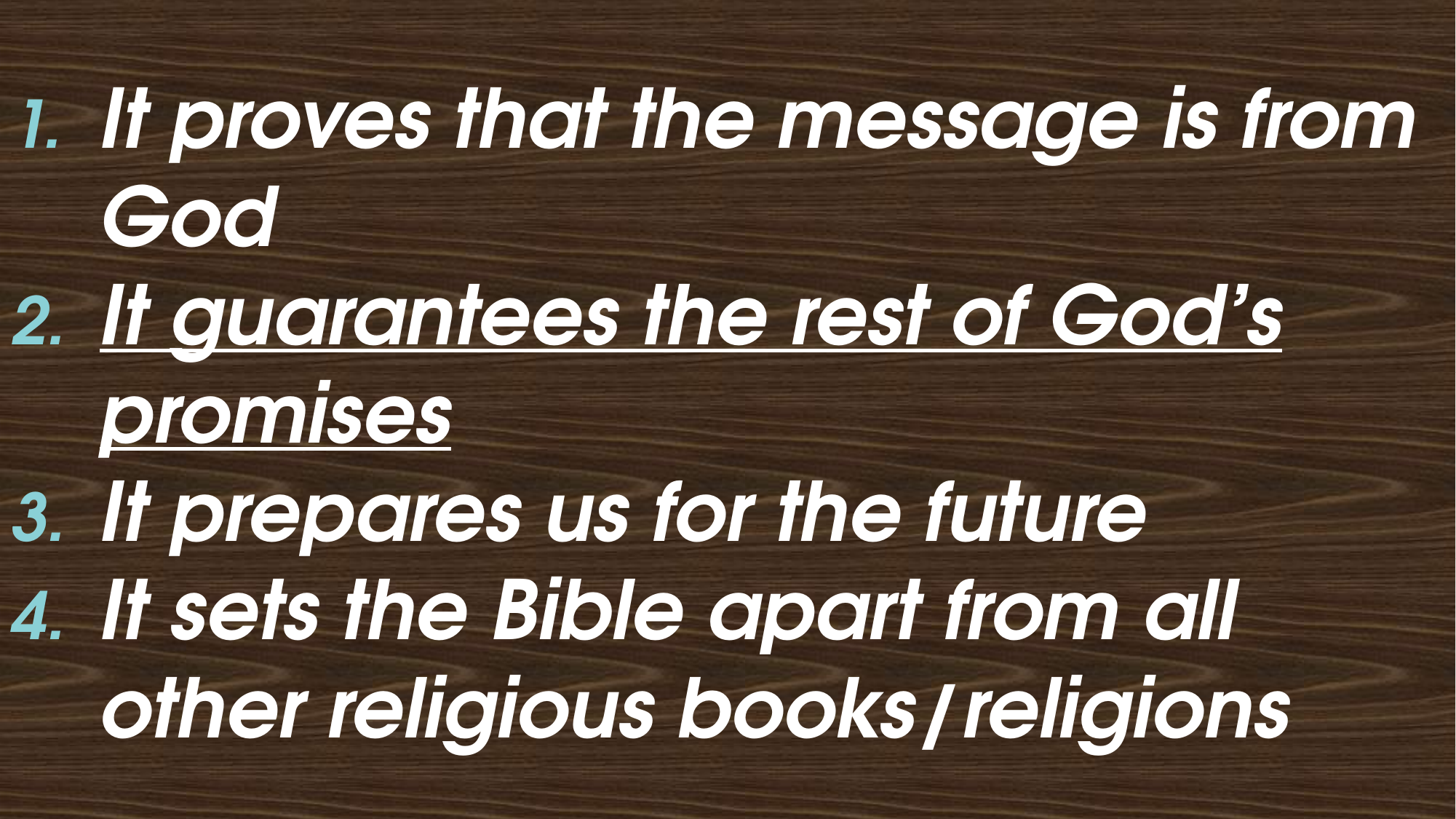

It proves that the message is from God
It guarantees the rest of God’s promises
It prepares us for the future
It sets the Bible apart from all other religious books/religions